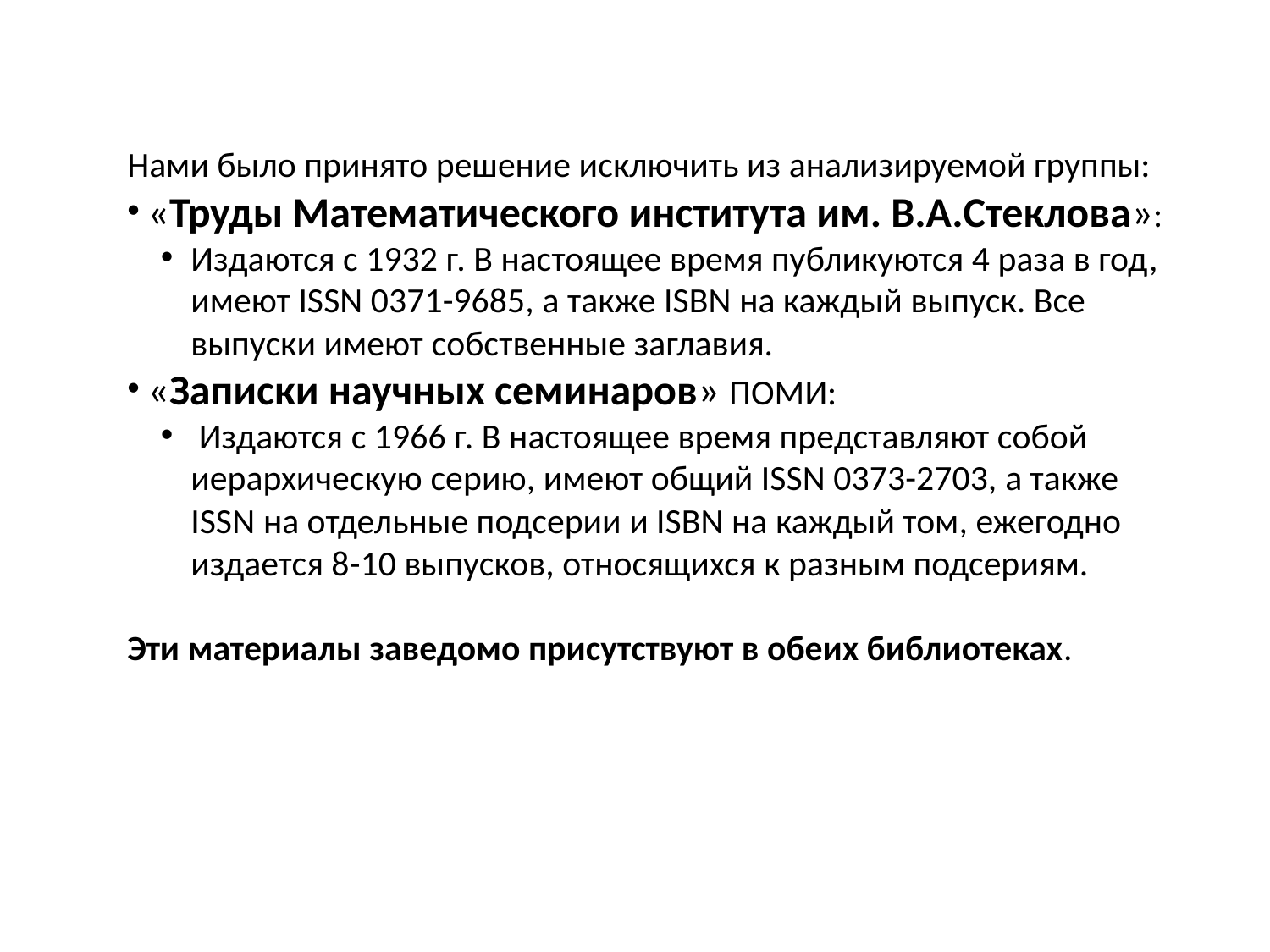

Нами было принято решение исключить из анализируемой группы:
 «Труды Математического института им. В.А.Стеклова»:
Издаются с 1932 г. В настоящее время публикуются 4 раза в год, имеют ISSN 0371-9685, а также ISBN на каждый выпуск. Все выпуски имеют собственные заглавия.
 «Записки научных семинаров» ПОМИ:
 Издаются с 1966 г. В настоящее время представляют собой иерархическую серию, имеют общий ISSN 0373-2703, а также ISSN на отдельные подсерии и ISBN на каждый том, ежегодно издается 8-10 выпусков, относящихся к разным подсериям.

Эти материалы заведомо присутствуют в обеих библиотеках.